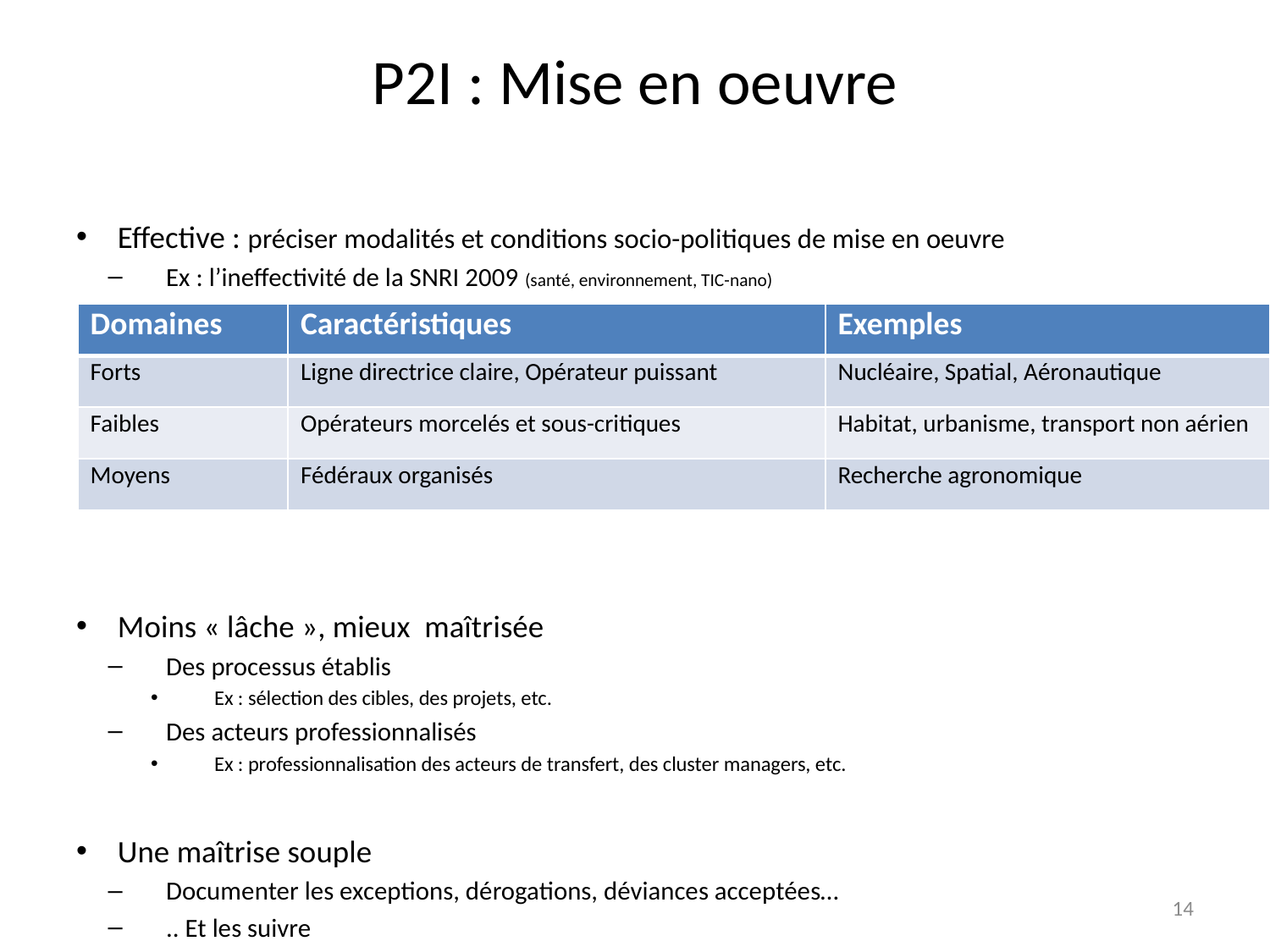

# P2I : Mise en oeuvre
Effective : préciser modalités et conditions socio-politiques de mise en oeuvre
Ex : l’ineffectivité de la SNRI 2009 (santé, environnement, TIC-nano)

Moins « lâche », mieux  maîtrisée
Des processus établis
Ex : sélection des cibles, des projets, etc.
Des acteurs professionnalisés
Ex : professionnalisation des acteurs de transfert, des cluster managers, etc.

Une maîtrise souple
Documenter les exceptions, dérogations, déviances acceptées…
.. Et les suivre

| Domaines | Caractéristiques | Exemples |
| --- | --- | --- |
| Forts | Ligne directrice claire, Opérateur puissant | Nucléaire, Spatial, Aéronautique |
| Faibles | Opérateurs morcelés et sous-critiques | Habitat, urbanisme, transport non aérien |
| Moyens | Fédéraux organisés | Recherche agronomique |
14